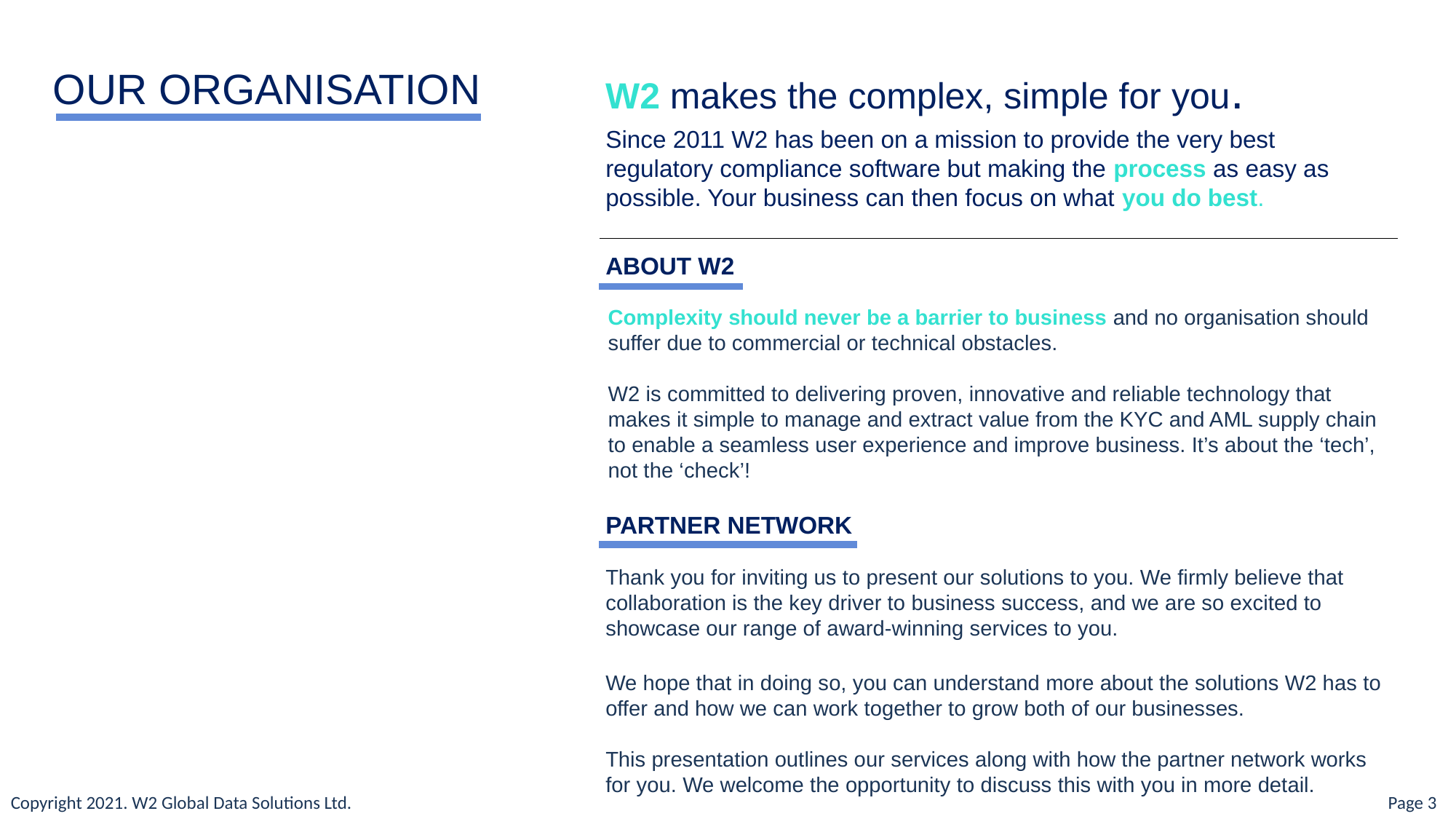

W2 makes the complex, simple for you.
OUR ORGANISATION

Since 2011 W2 has been on a mission to provide the very best regulatory compliance software but making the process as easy as possible. Your business can then focus on what you do best.
ABOUT W2

Complexity should never be a barrier to business and no organisation should suffer due to commercial or technical obstacles.

W2 is committed to delivering proven, innovative and reliable technology that makes it simple to manage and extract value from the KYC and AML supply chain to enable a seamless user experience and improve business. It’s about the ‘tech’, not the ‘check’!
PARTNER NETWORK

Thank you for inviting us to present our solutions to you. We firmly believe that collaboration is the key driver to business success, and we are so excited to showcase our range of award-winning services to you.

We hope that in doing so, you can understand more about the solutions W2 has to offer and how we can work together to grow both of our businesses.

This presentation outlines our services along with how the partner network works for you. We welcome the opportunity to discuss this with you in more detail.
Page 3
Copyright 2021. W2 Global Data Solutions Ltd.